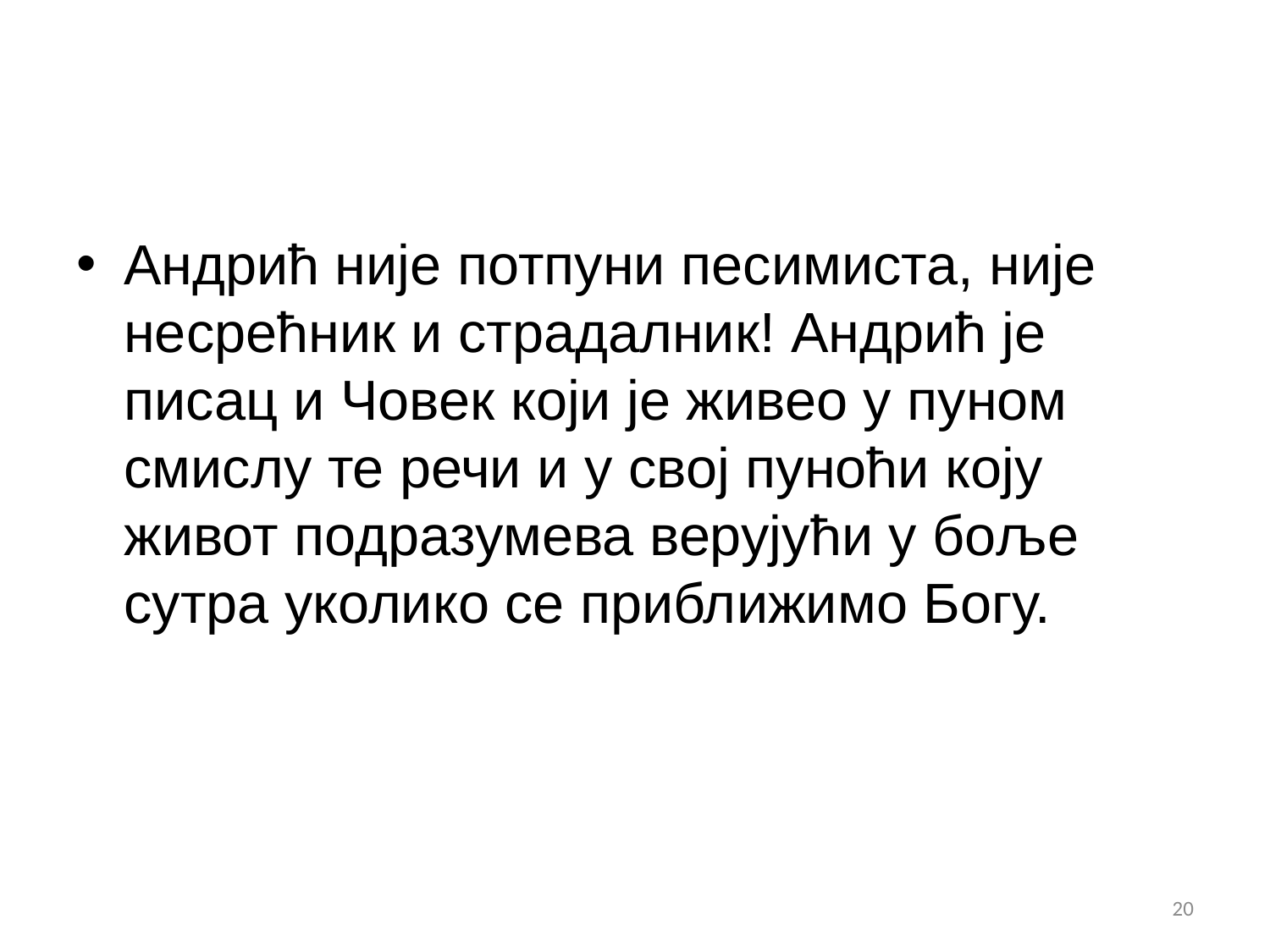

#
Андрић није потпуни песимиста, није несрећник и страдалник! Андрић је писац и Човек који је живео у пуном смислу те речи и у свој пуноћи коју живот подразумева верујући у боље сутра уколико се приближимо Богу.
20